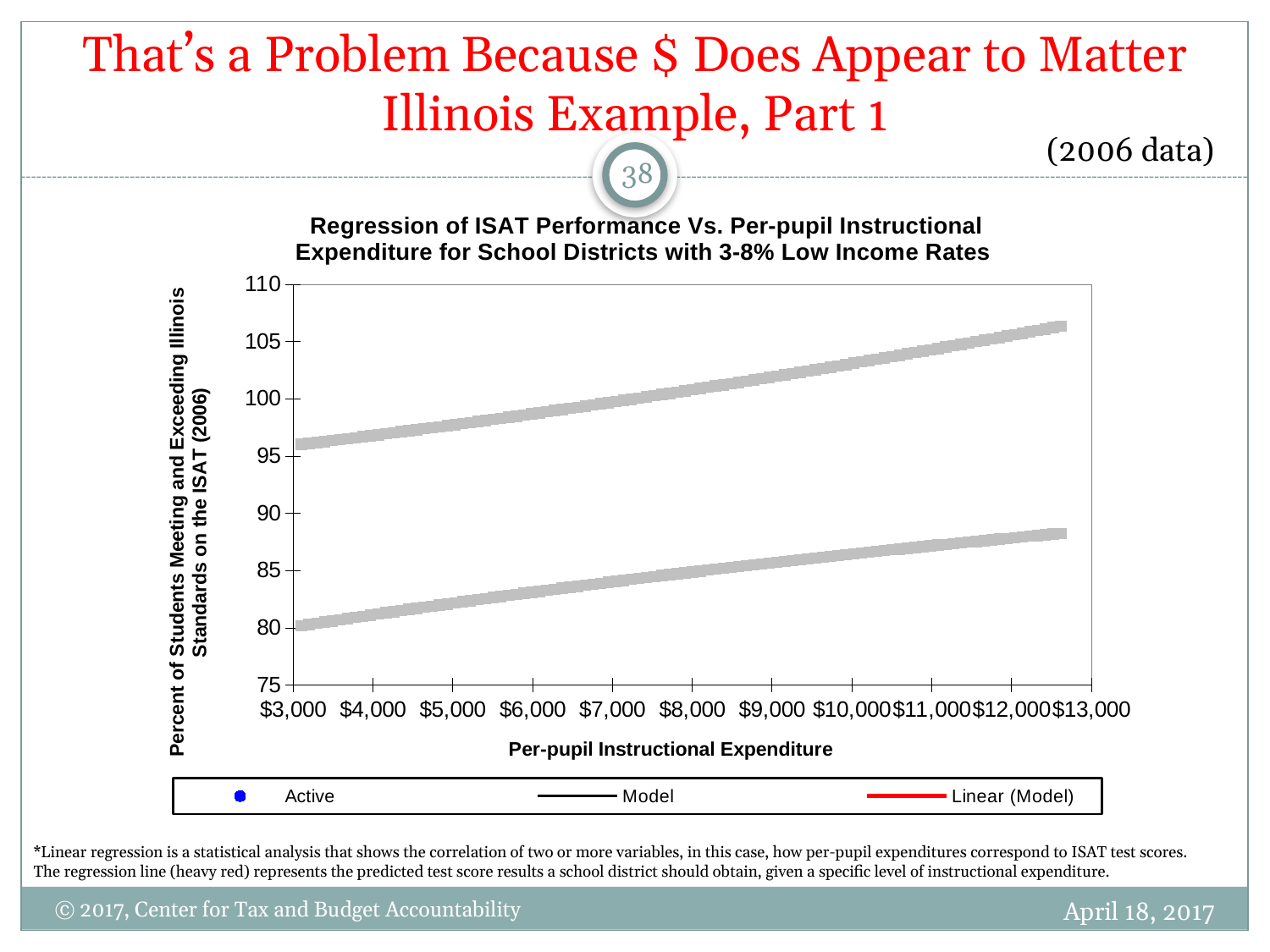

# That’s a Problem Because $ Does Appear to Matter Illinois Example, Part 1
(2006 data)
38

### Chart: Regression of ISAT Performance Vs. Per-pupil Instructional Expenditure for School Districts with 3-8% Low Income Rates

| Category |  |  |  |  |  |  |
|---|---|---|---|---|---|---|
*Linear regression is a statistical analysis that shows the correlation of two or more variables, in this case, how per-pupil expenditures correspond to ISAT test scores. The regression line (heavy red) represents the predicted test score results a school district should obtain, given a specific level of instructional expenditure.
April 18, 2017
© 2017, Center for Tax and Budget Accountability